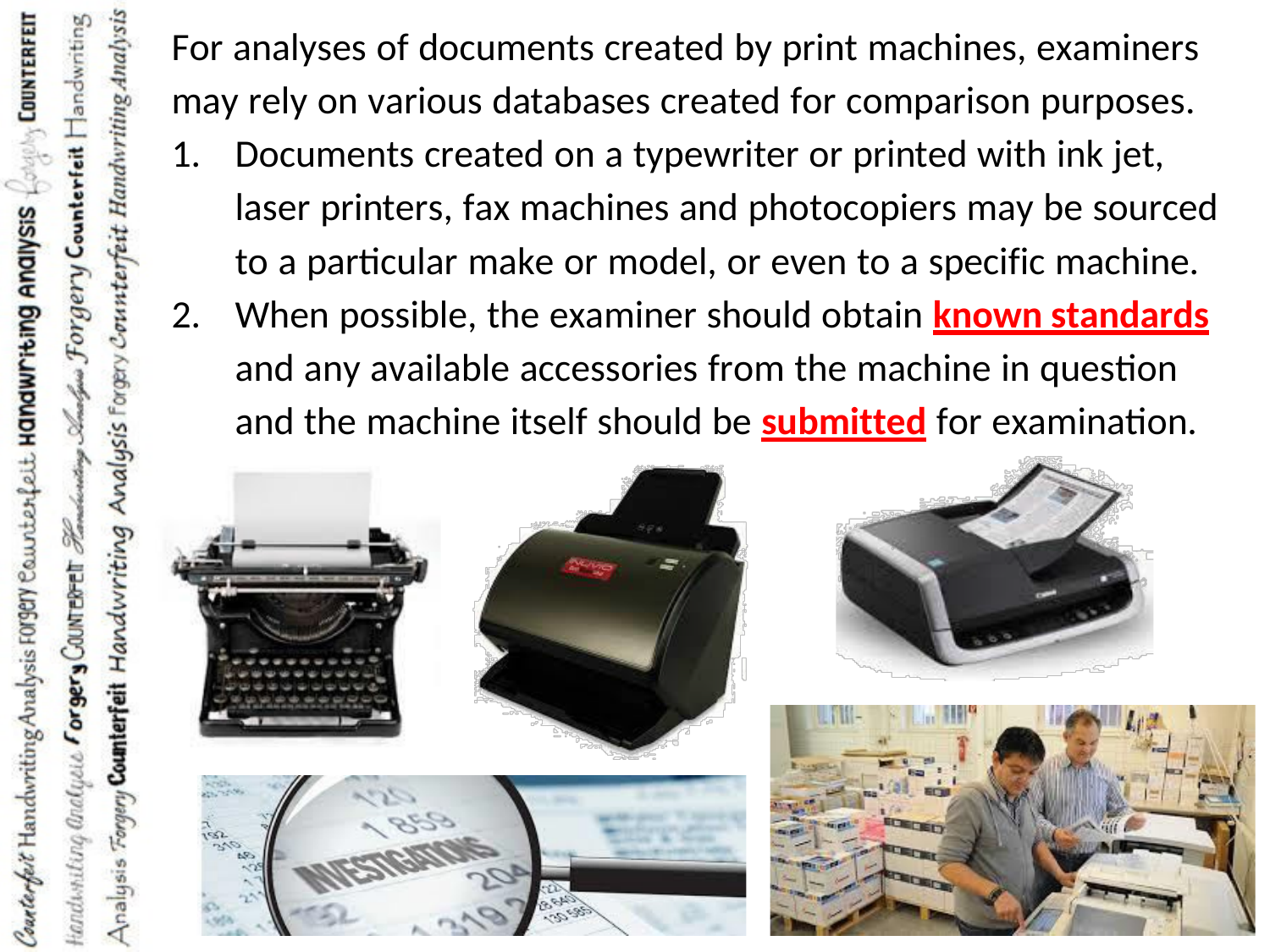

For analyses of documents created by print machines, examiners may rely on various databases created for comparison purposes.
Documents created on a typewriter or printed with ink jet, laser printers, fax machines and photocopiers may be sourced to a particular make or model, or even to a specific machine.
When possible, the examiner should obtain known standards and any available accessories from the machine in question and the machine itself should be submitted for examination.